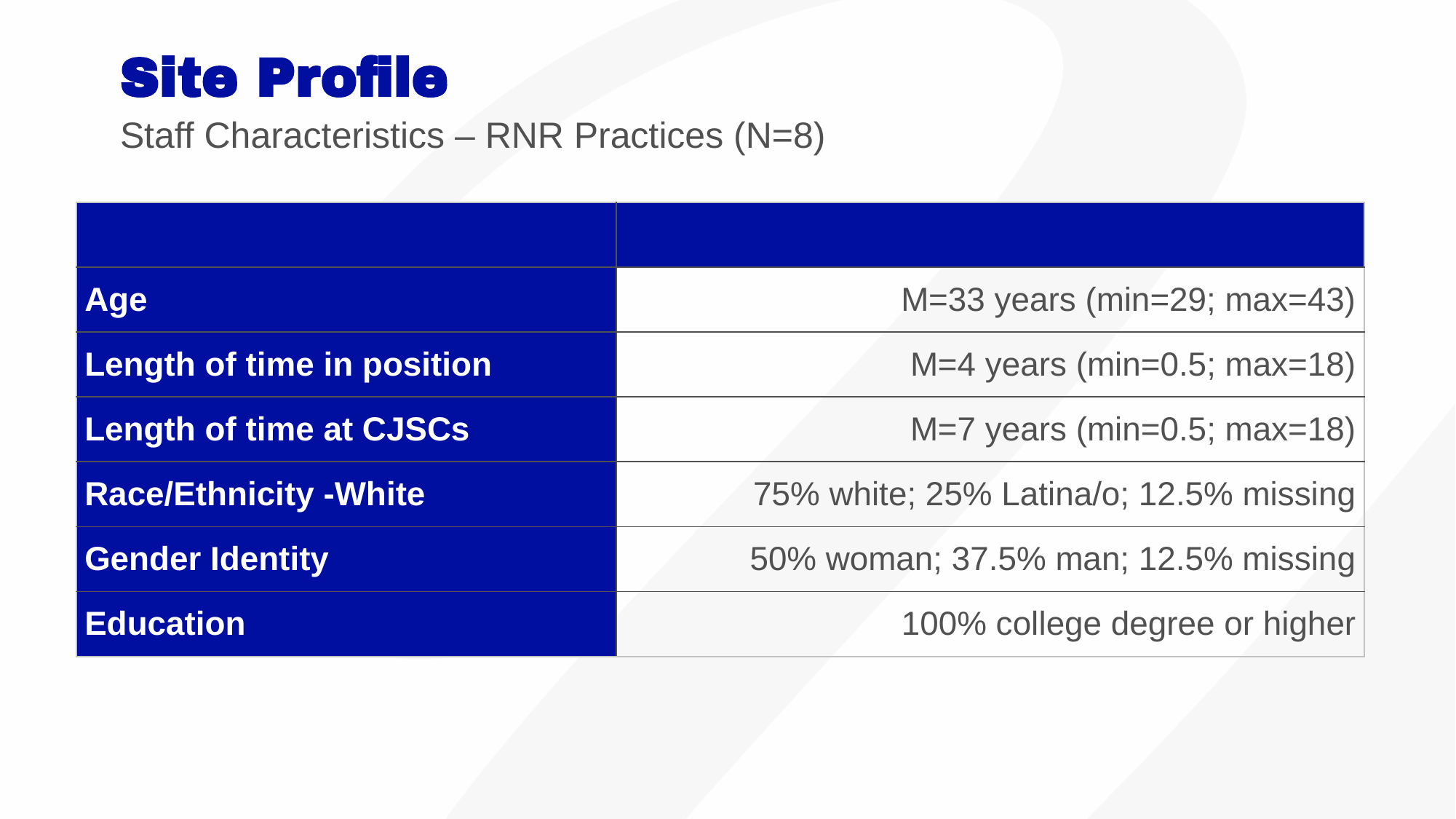

Site Profile
Staff Characteristics – RNR Practices (N=8)
|  |  |
| --- | --- |
| Age | M=33 years (min=29; max=43) |
| Length of time in position | M=4 years (min=0.5; max=18) |
| Length of time at CJSCs | M=7 years (min=0.5; max=18) |
| Race/Ethnicity -White | 75% white; 25% Latina/o; 12.5% missing |
| Gender Identity | 50% woman; 37.5% man; 12.5% missing |
| Education | 100% college degree or higher |